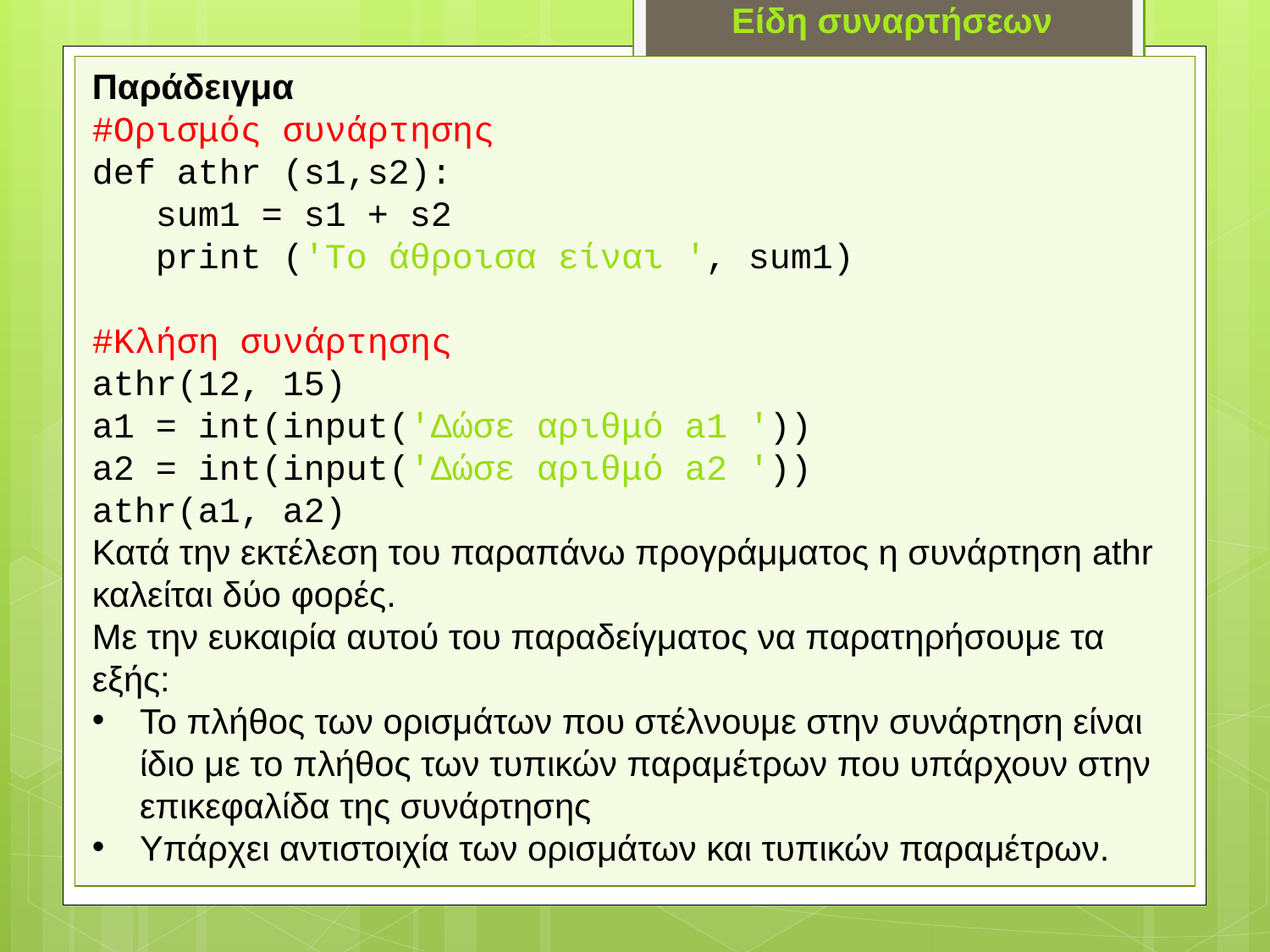

Είδη συναρτήσεων

Παράδειγμα
#Ορισμός συνάρτησης
def athr (s1,s2):
   sum1 = s1 + s2
   print ('Το άθροισα είναι ', sum1)

#Κλήση συνάρτησης
athr(12, 15)
a1 = int(input('Δώσε αριθμό a1 '))
a2 = int(input('Δώσε αριθμό a2 '))
athr(a1, a2)
Κατά την εκτέλεση του παραπάνω προγράμματος η συνάρτηση athr καλείται δύο φορές.
Με την ευκαιρία αυτού του παραδείγματος να παρατηρήσουμε τα εξής:
Το πλήθος των ορισμάτων που στέλνουμε στην συνάρτηση είναι ίδιο με το πλήθος των τυπικών παραμέτρων που υπάρχουν στην επικεφαλίδα της συνάρτησης
Υπάρχει αντιστοιχία των ορισμάτων και τυπικών παραμέτρων.